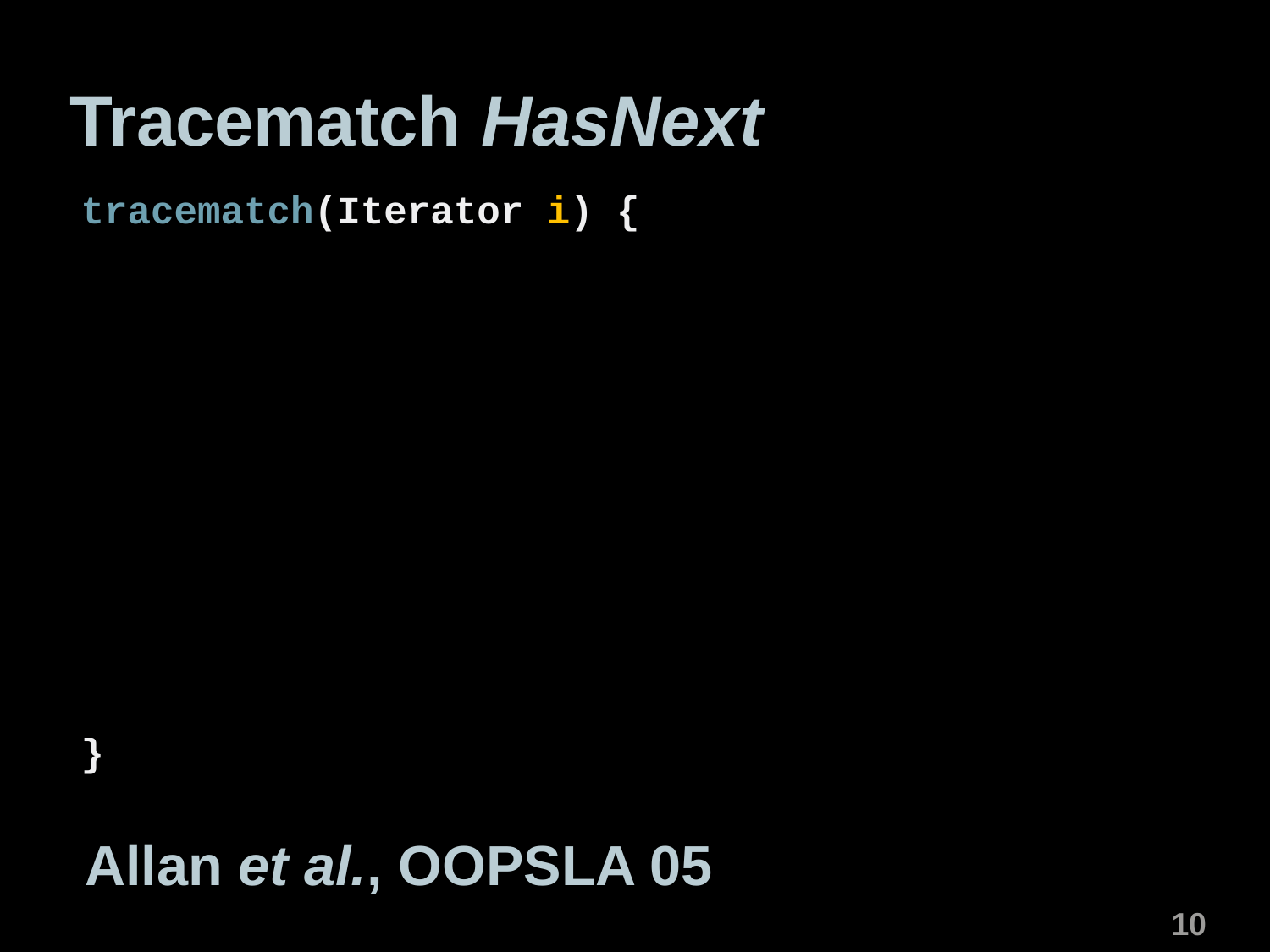

# Tracematch HasNext
tracematch(Iterator i) {

}
Allan et al., OOPSLA 05
10